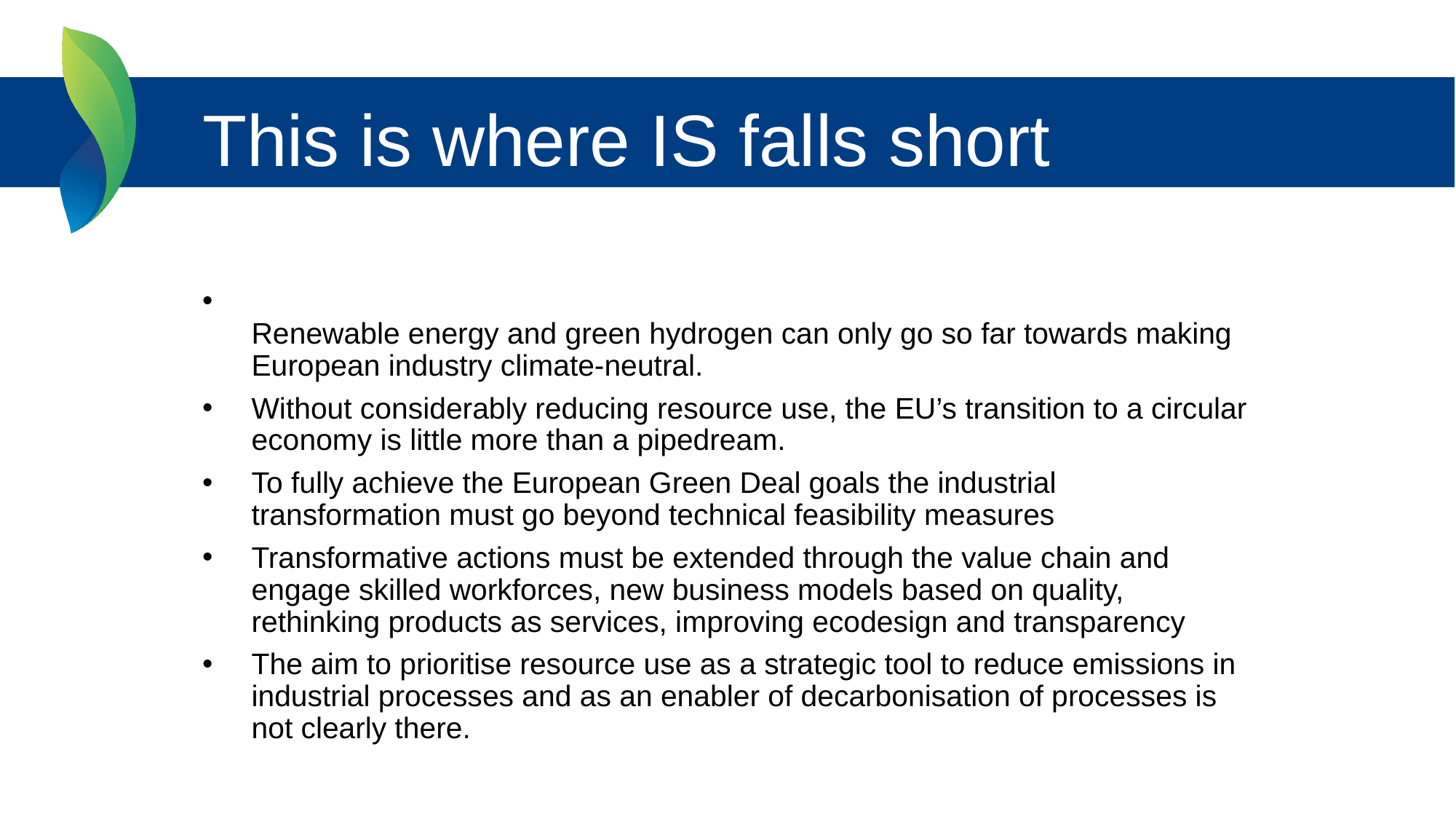

# This is where IS falls short
Renewable energy and green hydrogen can only go so far towards making European industry climate-neutral.
Without considerably reducing resource use, the EU’s transition to a circular economy is little more than a pipedream.
To fully achieve the European Green Deal goals the industrial transformation must go beyond technical feasibility measures
Transformative actions must be extended through the value chain and engage skilled workforces, new business models based on quality, rethinking products as services, improving ecodesign and transparency
The aim to prioritise resource use as a strategic tool to reduce emissions in industrial processes and as an enabler of decarbonisation of processes is not clearly there.